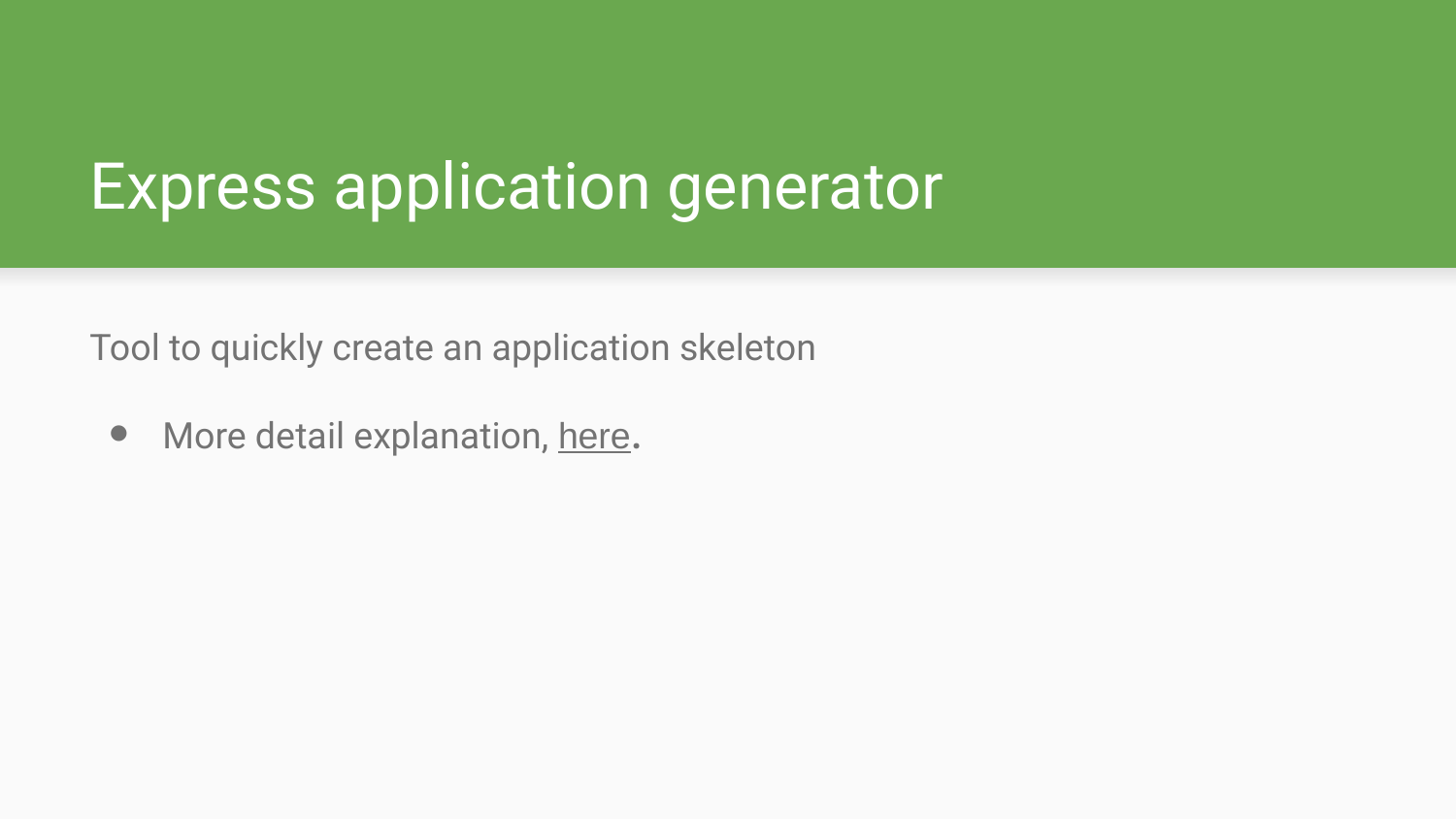

# Express application generator
Tool to quickly create an application skeleton
More detail explanation, here.